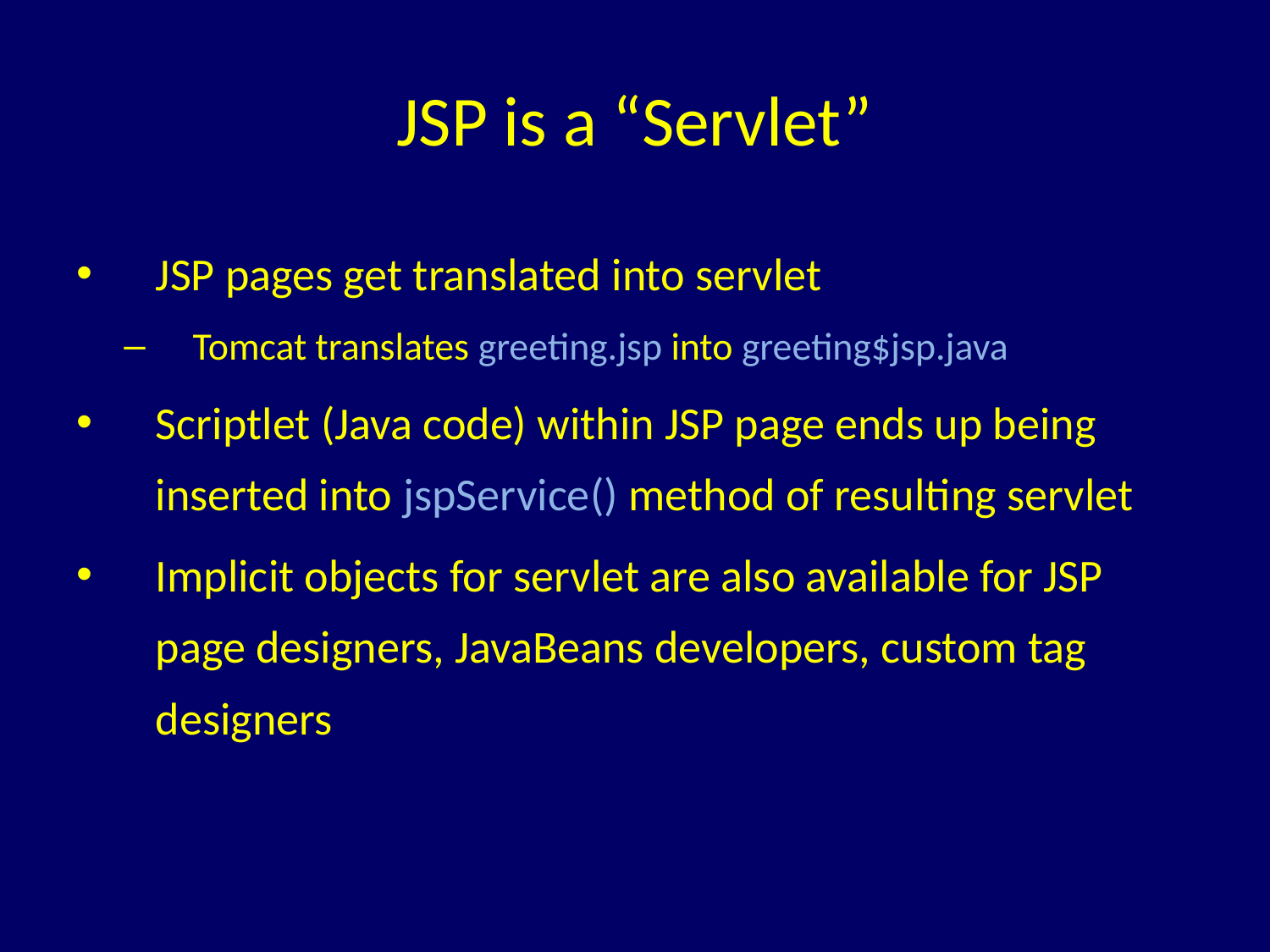

# JSP is a “Servlet”
JSP pages get translated into servlet
Tomcat translates greeting.jsp into greeting$jsp.java
Scriptlet (Java code) within JSP page ends up being inserted into jspService() method of resulting servlet
Implicit objects for servlet are also available for JSP page designers, JavaBeans developers, custom tag designers